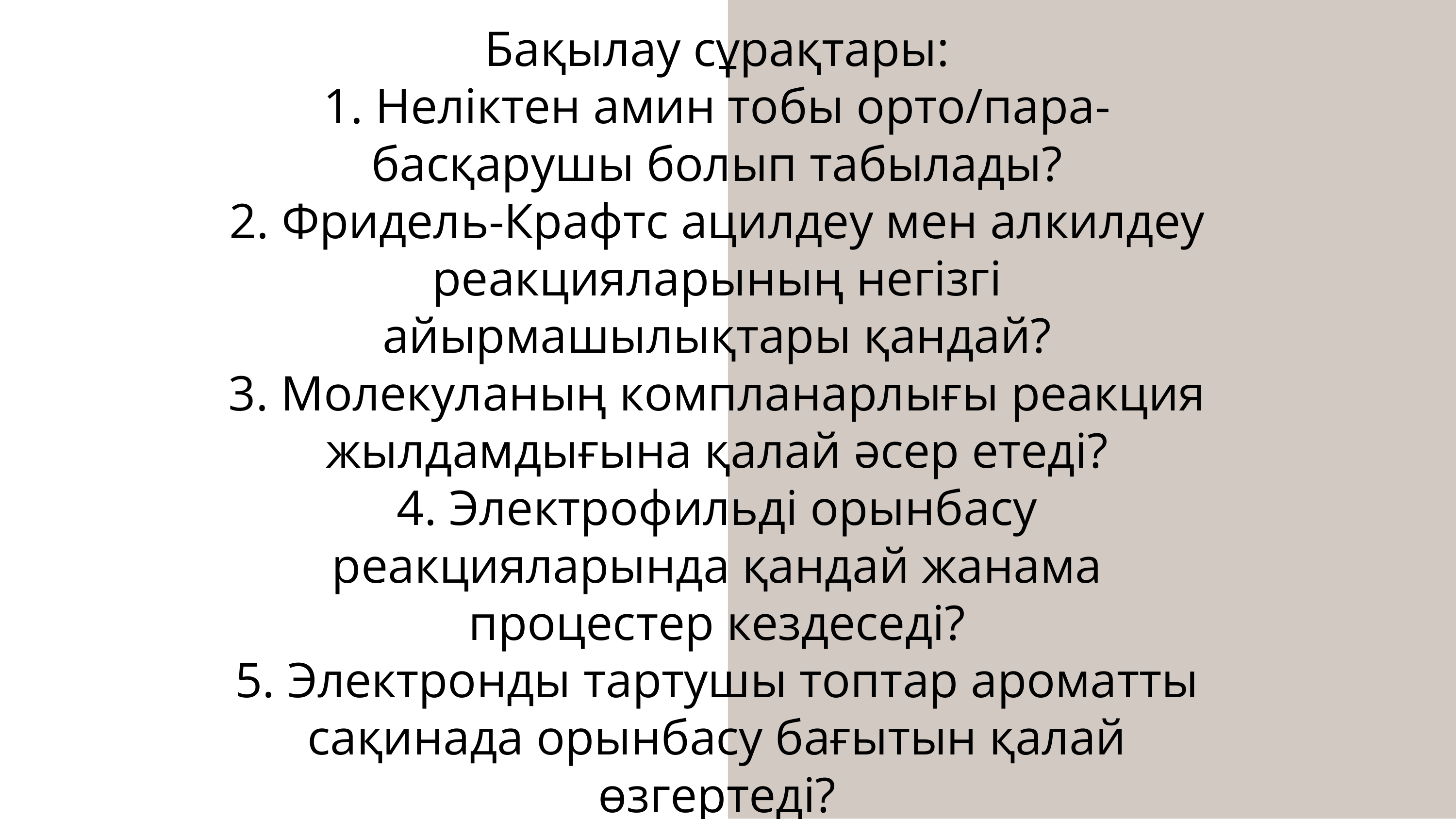

Бақылау сұрақтары:
1. Неліктен амин тобы орто/пара-басқарушы болып табылады?
2. Фридель-Крафтс ацилдеу мен алкилдеу реакцияларының негізгі айырмашылықтары қандай?
3. Молекуланың компланарлығы реакция жылдамдығына қалай әсер етеді?
4. Электрофильді орынбасу реакцияларында қандай жанама процестер кездеседі?
5. Электронды тартушы топтар ароматты сақинада орынбасу бағытын қалай өзгертеді?